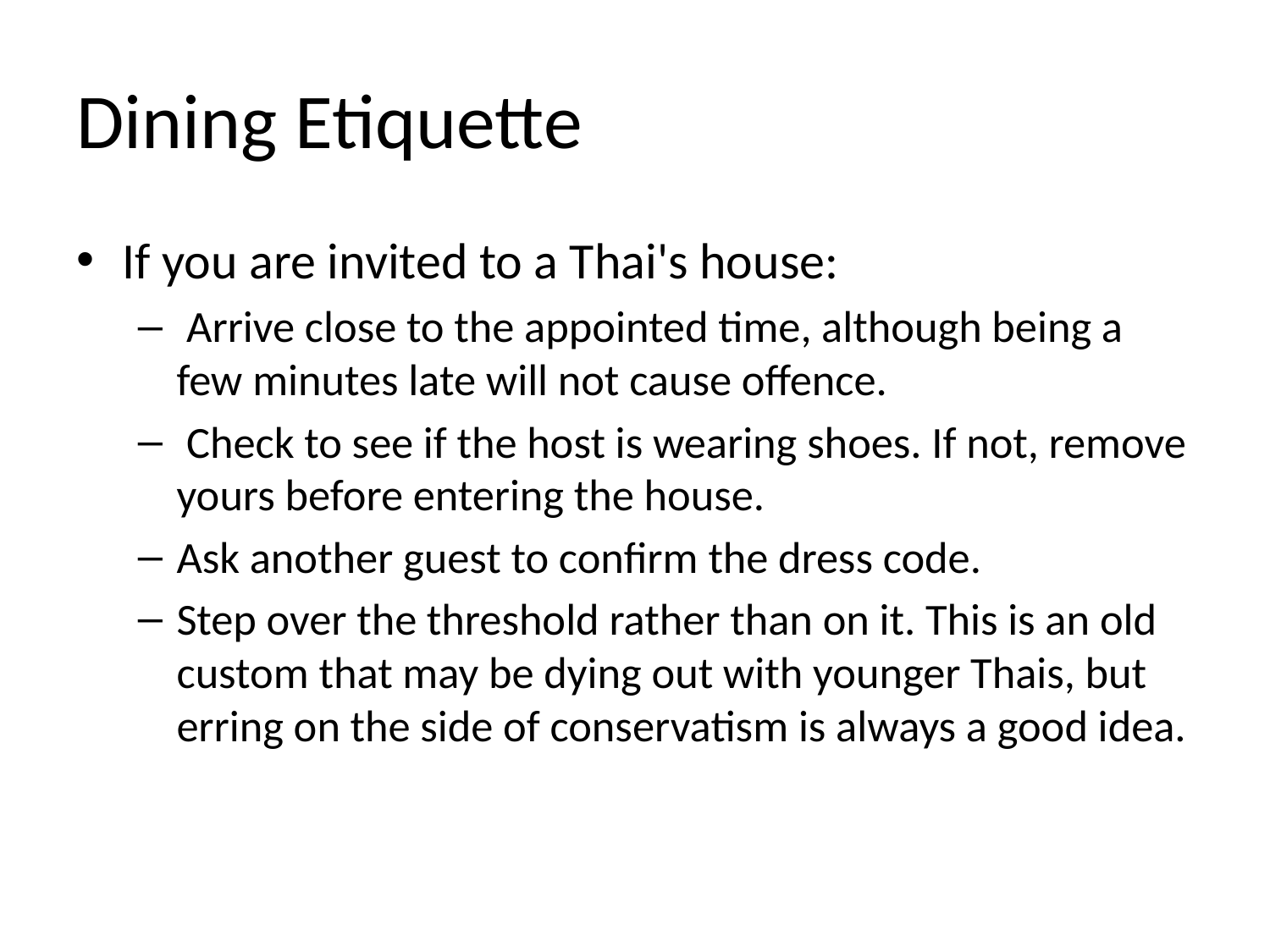

# Dining Etiquette
If you are invited to a Thai's house:
 Arrive close to the appointed time, although being a few minutes late will not cause offence.
 Check to see if the host is wearing shoes. If not, remove yours before entering the house.
Ask another guest to confirm the dress code.
Step over the threshold rather than on it. This is an old custom that may be dying out with younger Thais, but erring on the side of conservatism is always a good idea.